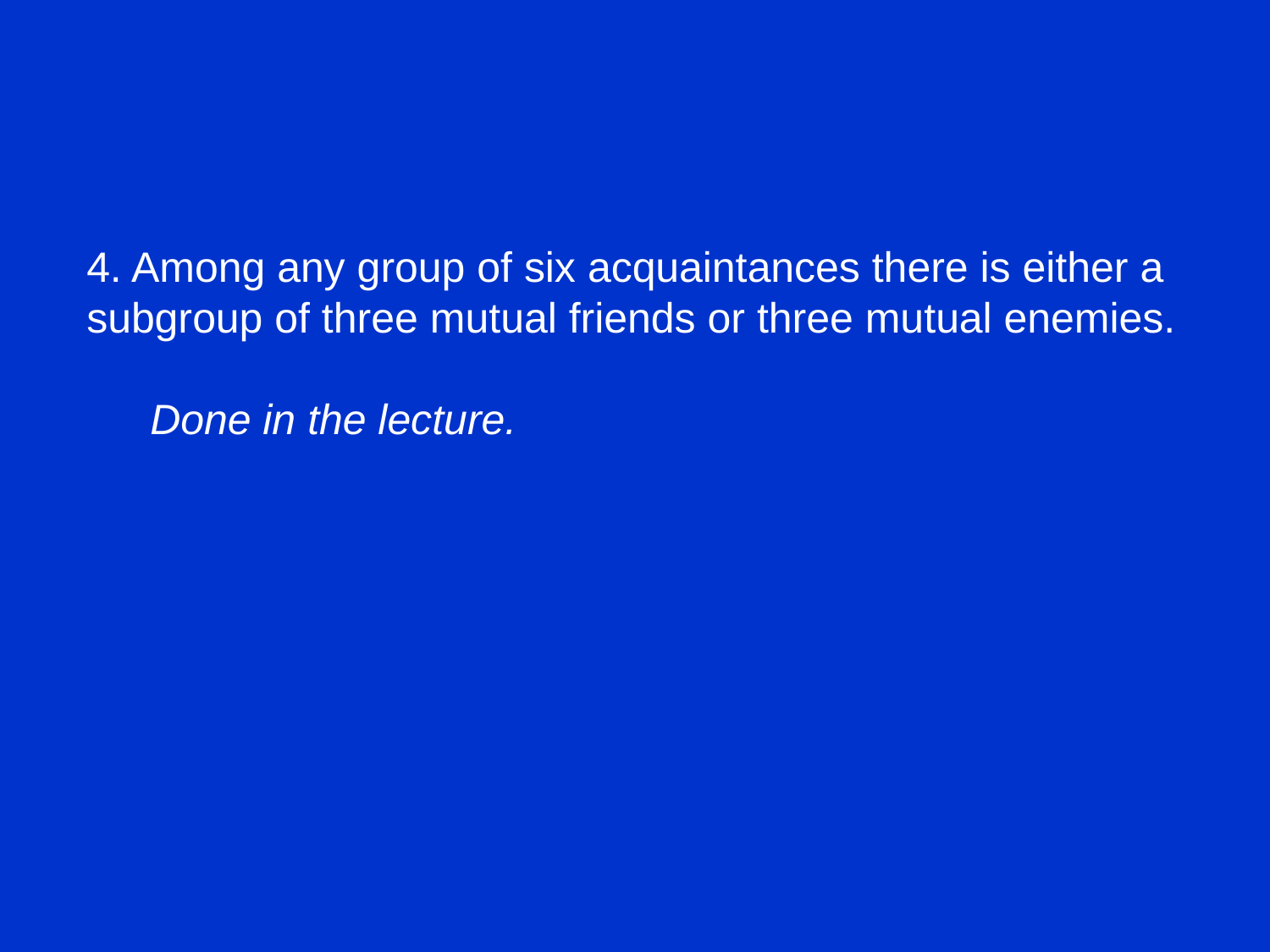

4. Among any group of six acquaintances there is either a subgroup of three mutual friends or three mutual enemies.

Done in the lecture.